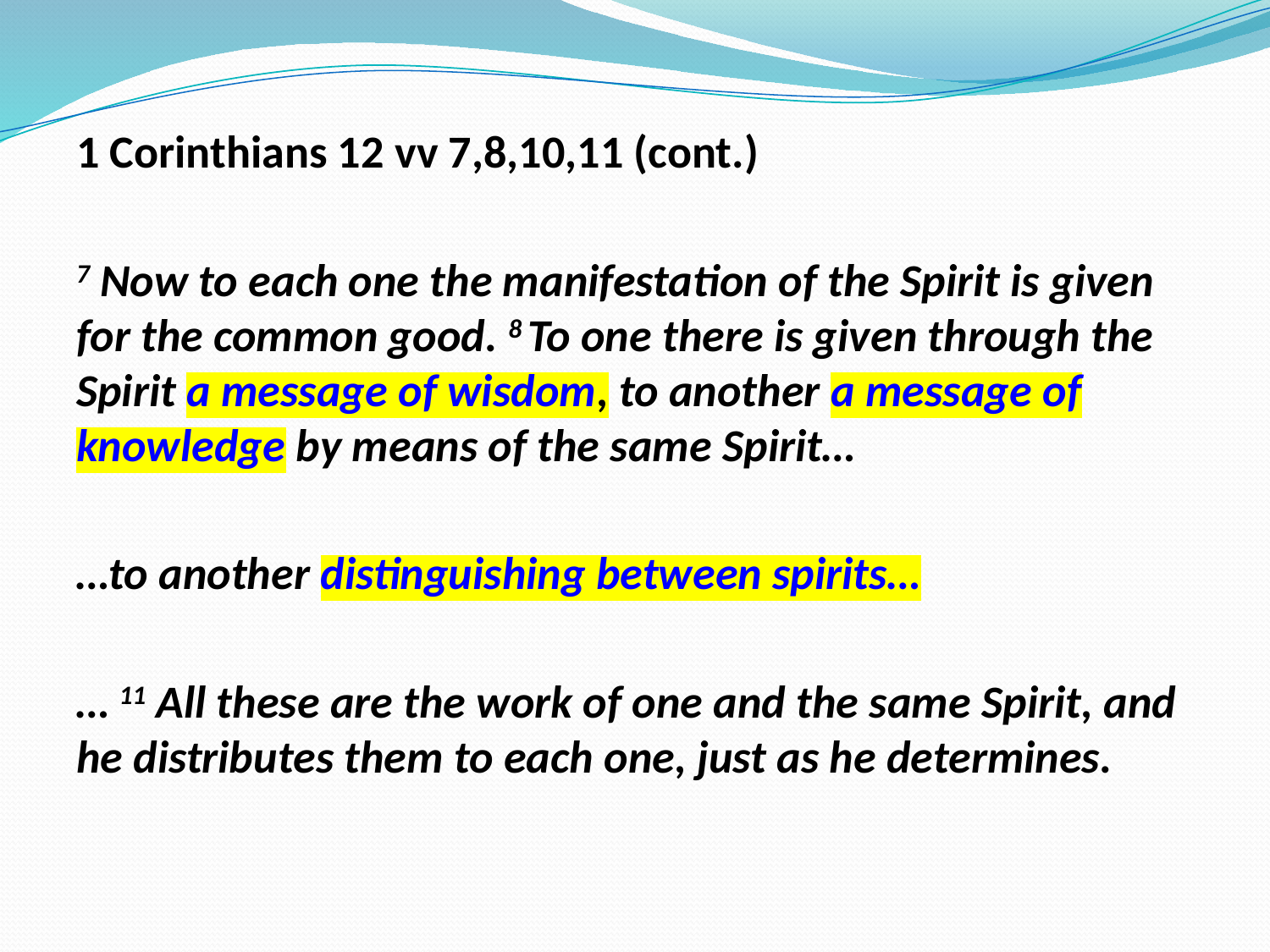

1 Corinthians 12 vv 7,8,10,11 (cont.)

7 Now to each one the manifestation of the Spirit is given for the common good. 8 To one there is given through the Spirit a message of wisdom, to another a message of knowledge by means of the same Spirit…

…to another distinguishing between spirits…

… 11 All these are the work of one and the same Spirit, and he distributes them to each one, just as he determines.